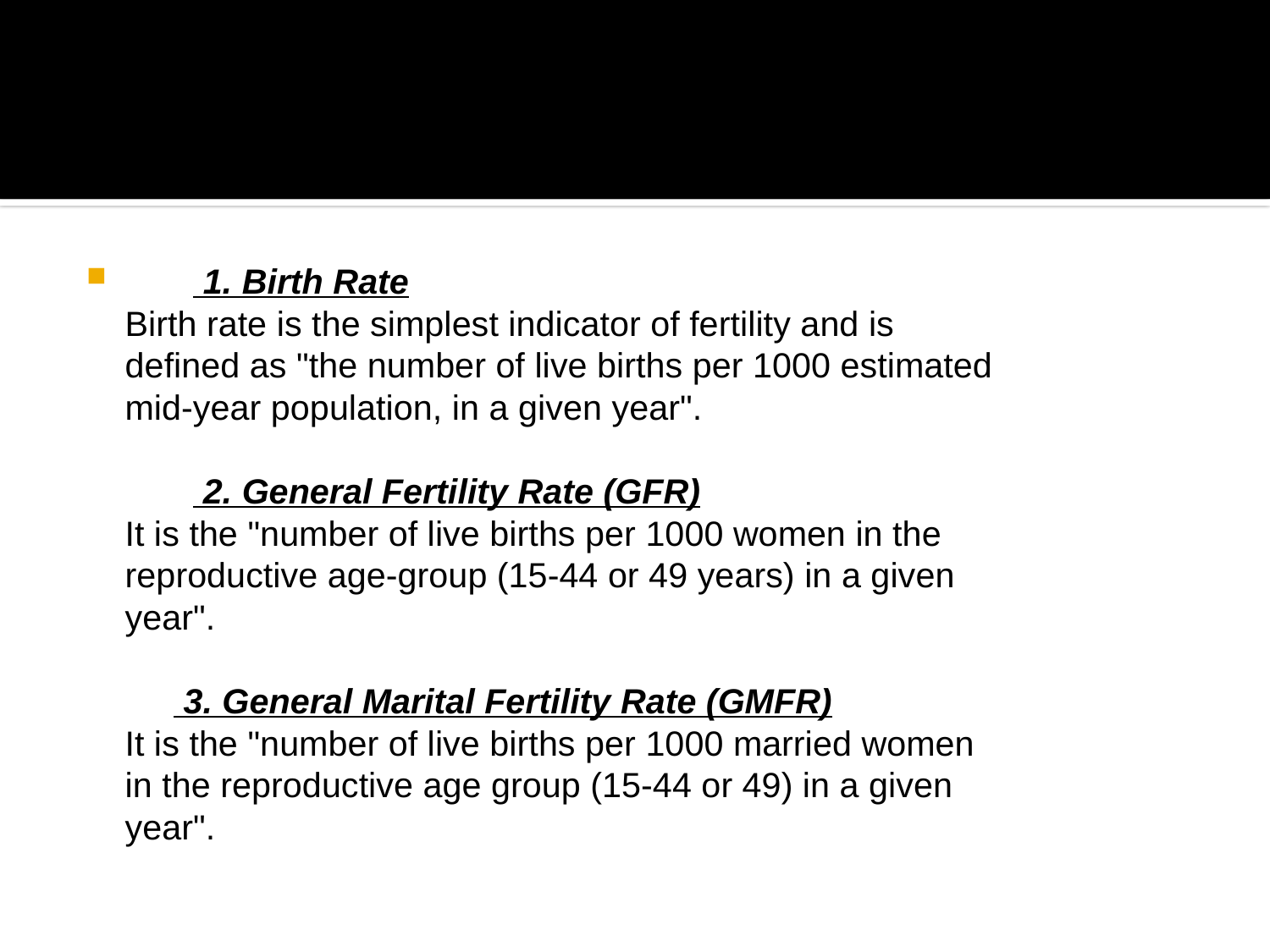

1. Birth Rate
Birth rate is the simplest indicator of fertility and is
defined as "the number of live births per 1000 estimated
mid-year population, in a given year".
        2. General Fertility Rate (GFR)
It is the "number of live births per 1000 women in the
reproductive age-group (15-44 or 49 years) in a given
year".
      3. General Marital Fertility Rate (GMFR)
It is the "number of live births per 1000 married women
in the reproductive age group (15-44 or 49) in a given
year".